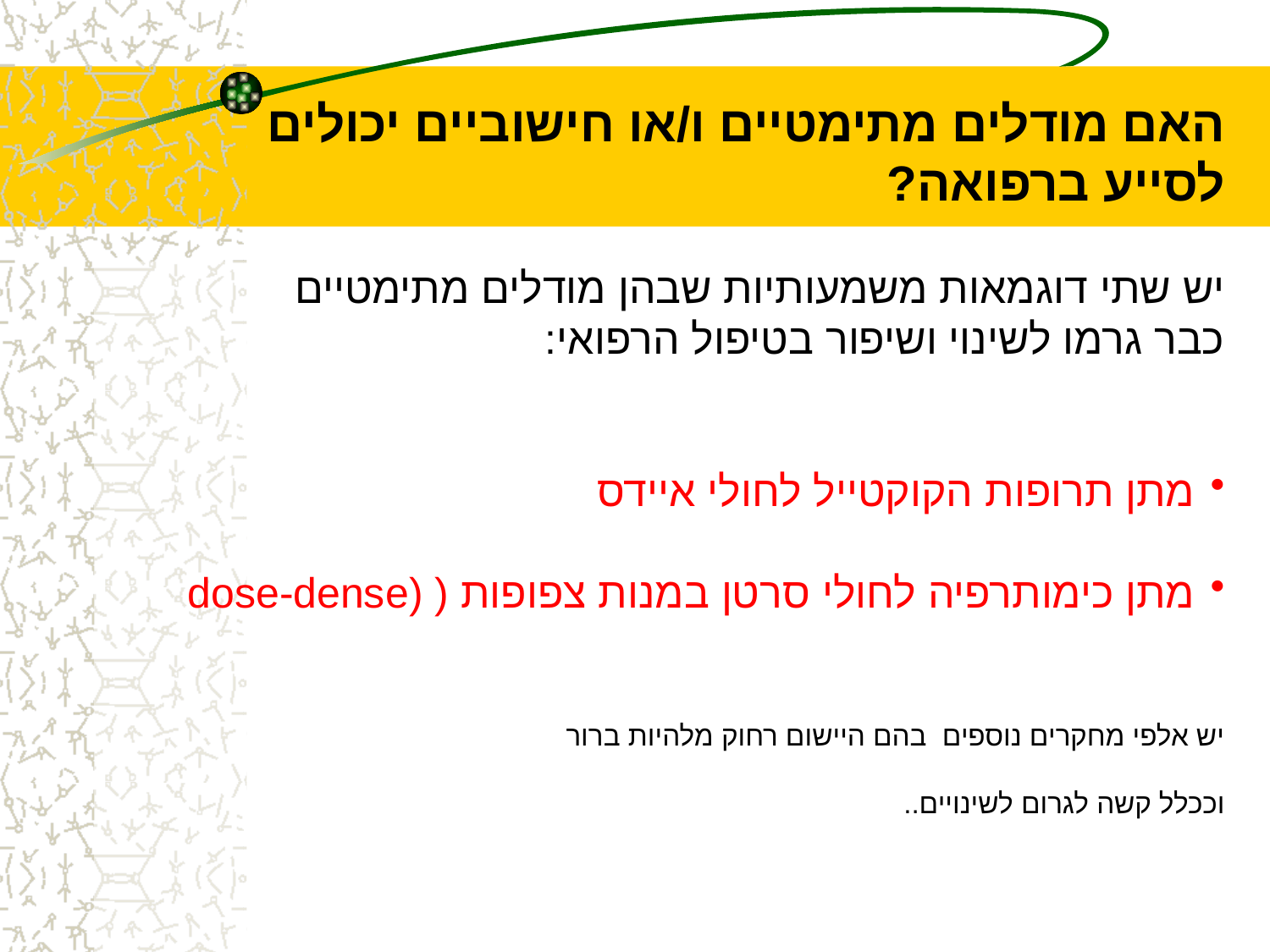

האם מודלים מתימטיים ו/או חישוביים יכולים לסייע ברפואה?

יש שתי דוגמאות משמעותיות שבהן מודלים מתימטיים
כבר גרמו לשינוי ושיפור בטיפול הרפואי:

מתן תרופות הקוקטייל לחולי איידס

מתן כימותרפיה לחולי סרטן במנות צפופות ( (dose-dense

יש אלפי מחקרים נוספים  בהם היישום רחוק מלהיות ברור

וככלל קשה לגרום לשינויים..